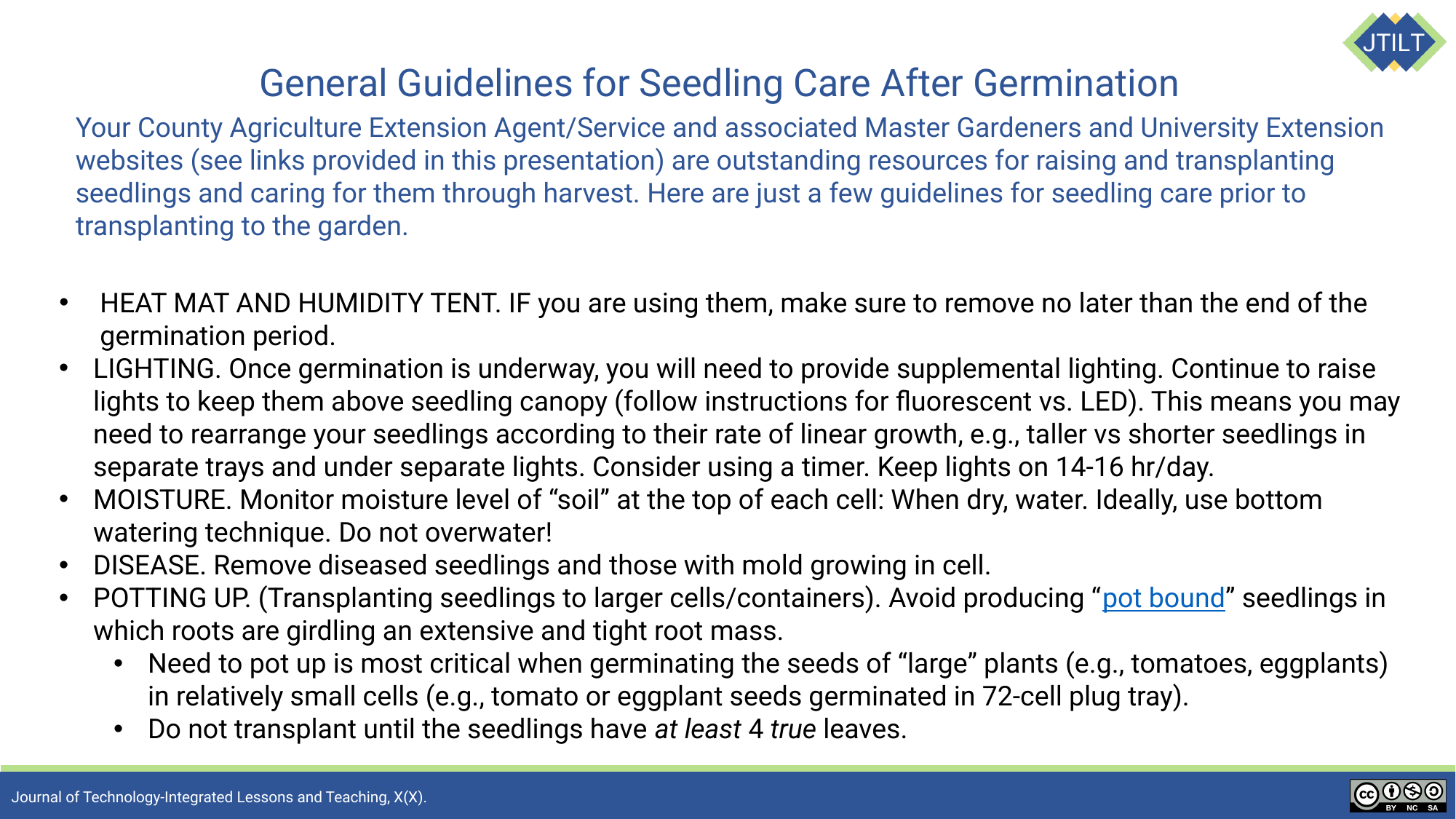

# General Guidelines for Seedling Care After Germination
Your County Agriculture Extension Agent/Service and associated Master Gardeners and University Extension websites (see links provided in this presentation) are outstanding resources for raising and transplanting seedlings and caring for them through harvest. Here are just a few guidelines for seedling care prior to transplanting to the garden.
HEAT MAT AND HUMIDITY TENT. IF you are using them, make sure to remove no later than the end of the germination period.
LIGHTING. Once germination is underway, you will need to provide supplemental lighting. Continue to raise lights to keep them above seedling canopy (follow instructions for fluorescent vs. LED). This means you may need to rearrange your seedlings according to their rate of linear growth, e.g., taller vs shorter seedlings in separate trays and under separate lights. Consider using a timer. Keep lights on 14-16 hr/day.
MOISTURE. Monitor moisture level of “soil” at the top of each cell: When dry, water. Ideally, use bottom
watering technique. Do not overwater!
DISEASE. Remove diseased seedlings and those with mold growing in cell.
POTTING UP. (Transplanting seedlings to larger cells/containers). Avoid producing “pot bound” seedlings in
which roots are girdling an extensive and tight root mass.
Need to pot up is most critical when germinating the seeds of “large” plants (e.g., tomatoes, eggplants)
in relatively small cells (e.g., tomato or eggplant seeds germinated in 72-cell plug tray).
Do not transplant until the seedlings have at least 4 true leaves.